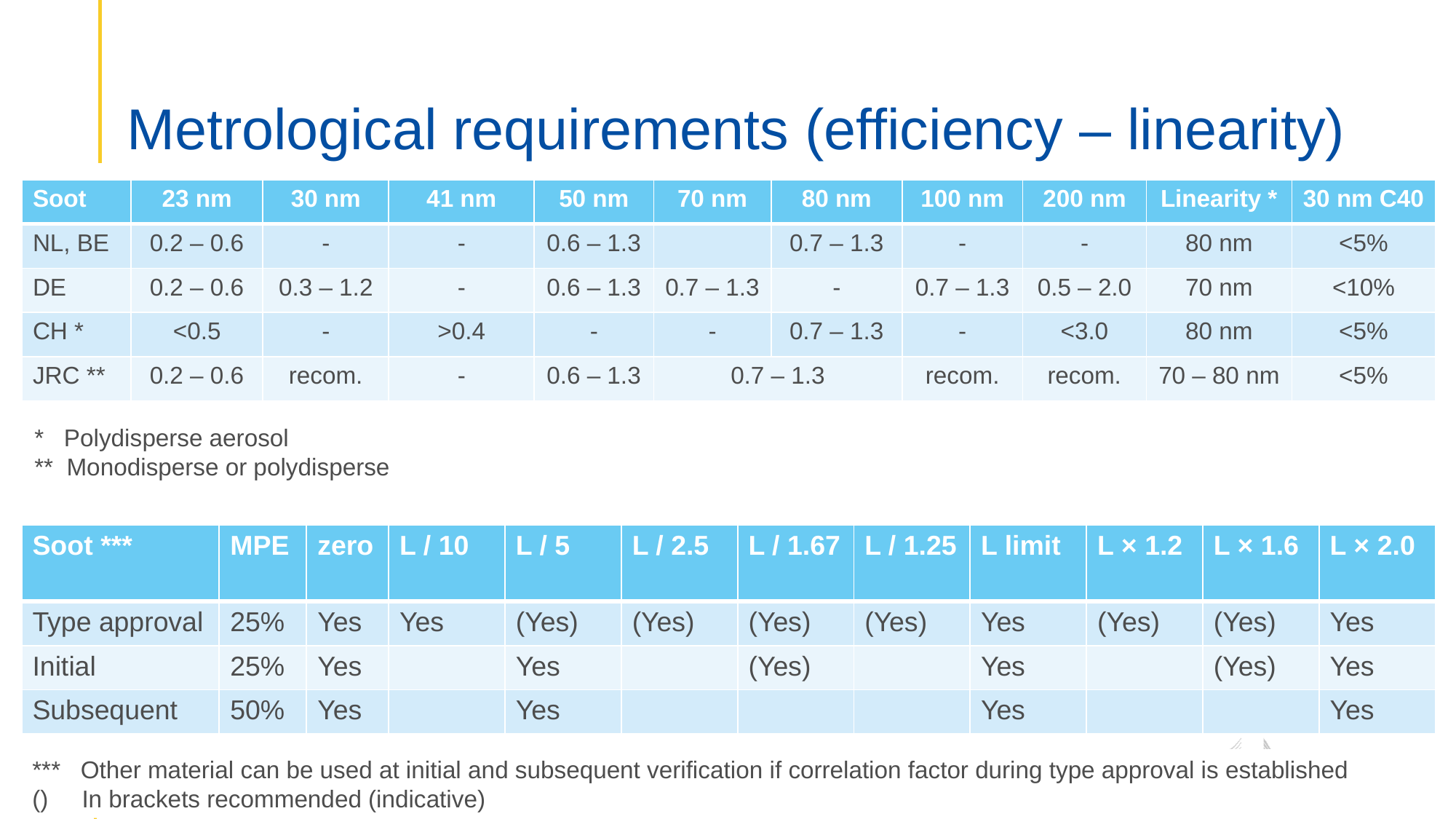

# Metrological requirements (efficiency – linearity)
| Soot | 23 nm | 30 nm | 41 nm | 50 nm | 70 nm | 80 nm | 100 nm | 200 nm | Linearity \* | 30 nm C40 |
| --- | --- | --- | --- | --- | --- | --- | --- | --- | --- | --- |
| NL, BE | 0.2 – 0.6 | - | - | 0.6 – 1.3 |  | 0.7 – 1.3 | - | - | 80 nm | <5% |
| DE | 0.2 – 0.6 | 0.3 – 1.2 | - | 0.6 – 1.3 | 0.7 – 1.3 | - | 0.7 – 1.3 | 0.5 – 2.0 | 70 nm | <10% |
| CH \* | <0.5 | - | >0.4 | - | - | 0.7 – 1.3 | - | <3.0 | 80 nm | <5% |
| JRC \*\* | 0.2 – 0.6 | recom. | - | 0.6 – 1.3 | 0.7 – 1.3 |  | recom. | recom. | 70 – 80 nm | <5% |
*   Polydisperse aerosol
**  Monodisperse or polydisperse
| Soot \*\*\* | MPE | zero | L / 10 | L / 5 | L / 2.5 | L / 1.67 | L / 1.25 | L limit | L × 1.2 | L × 1.6 | L × 2.0 |
| --- | --- | --- | --- | --- | --- | --- | --- | --- | --- | --- | --- |
| Type approval | 25% | Yes | Yes | (Yes) | (Yes) | (Yes) | (Yes) | Yes | (Yes) | (Yes) | Yes |
| Initial | 25% | Yes |  | Yes |  | (Yes) |  | Yes |  | (Yes) | Yes |
| Subsequent | 50% | Yes |  | Yes |  |  |  | Yes |  |  | Yes |
***   Other material can be used at initial and subsequent verification if correlation factor during type approval is established
()     In brackets recommended (indicative)